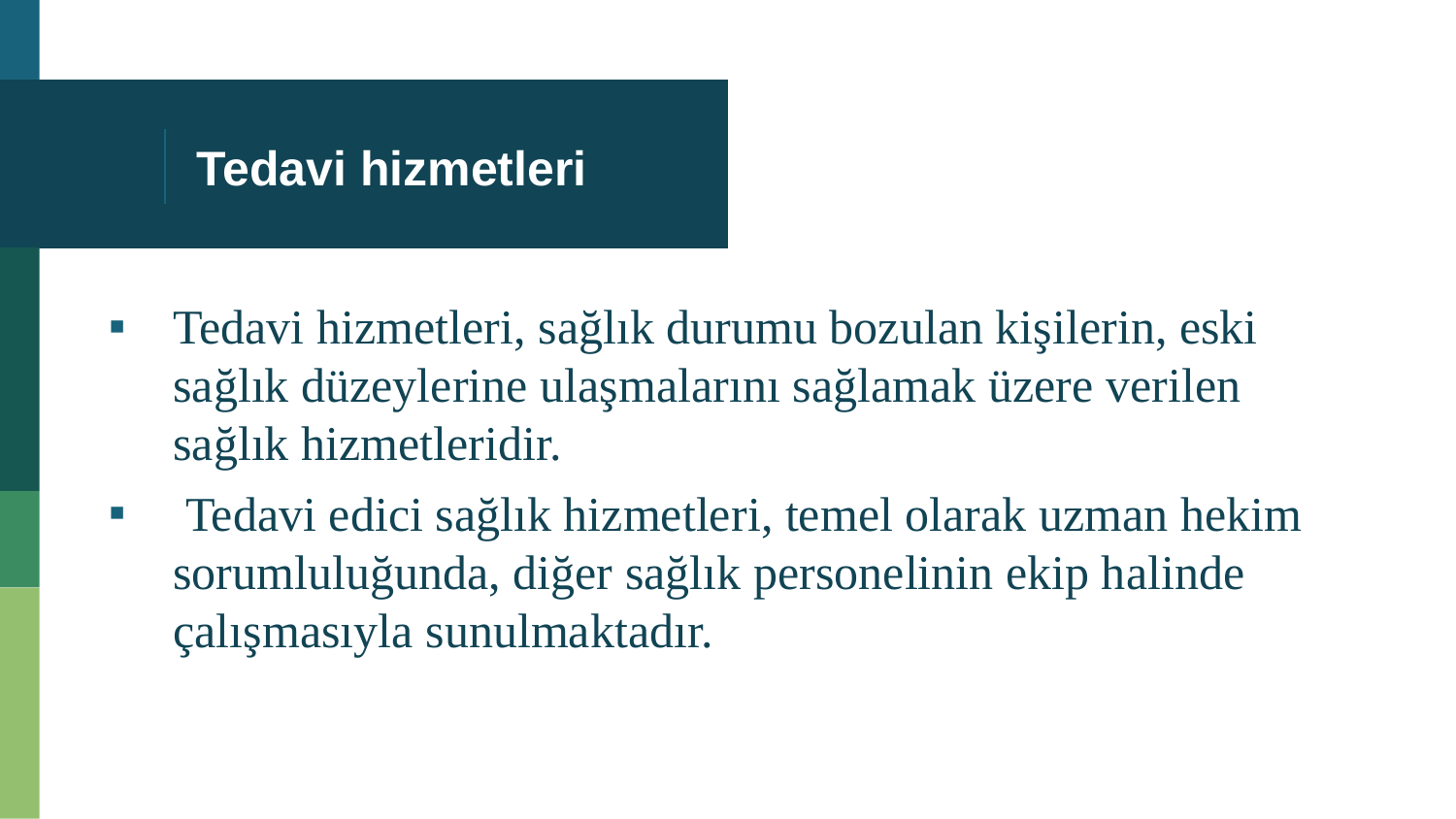

# Tedavi hizmetleri
Tedavi hizmetleri, sağlık durumu bozulan kişilerin, eski sağlık düzeylerine ulaşmalarını sağlamak üzere verilen sağlık hizmetleridir.
 Tedavi edici sağlık hizmetleri, temel olarak uzman hekim sorumluluğunda, diğer sağlık personelinin ekip halinde çalışmasıyla sunulmaktadır.